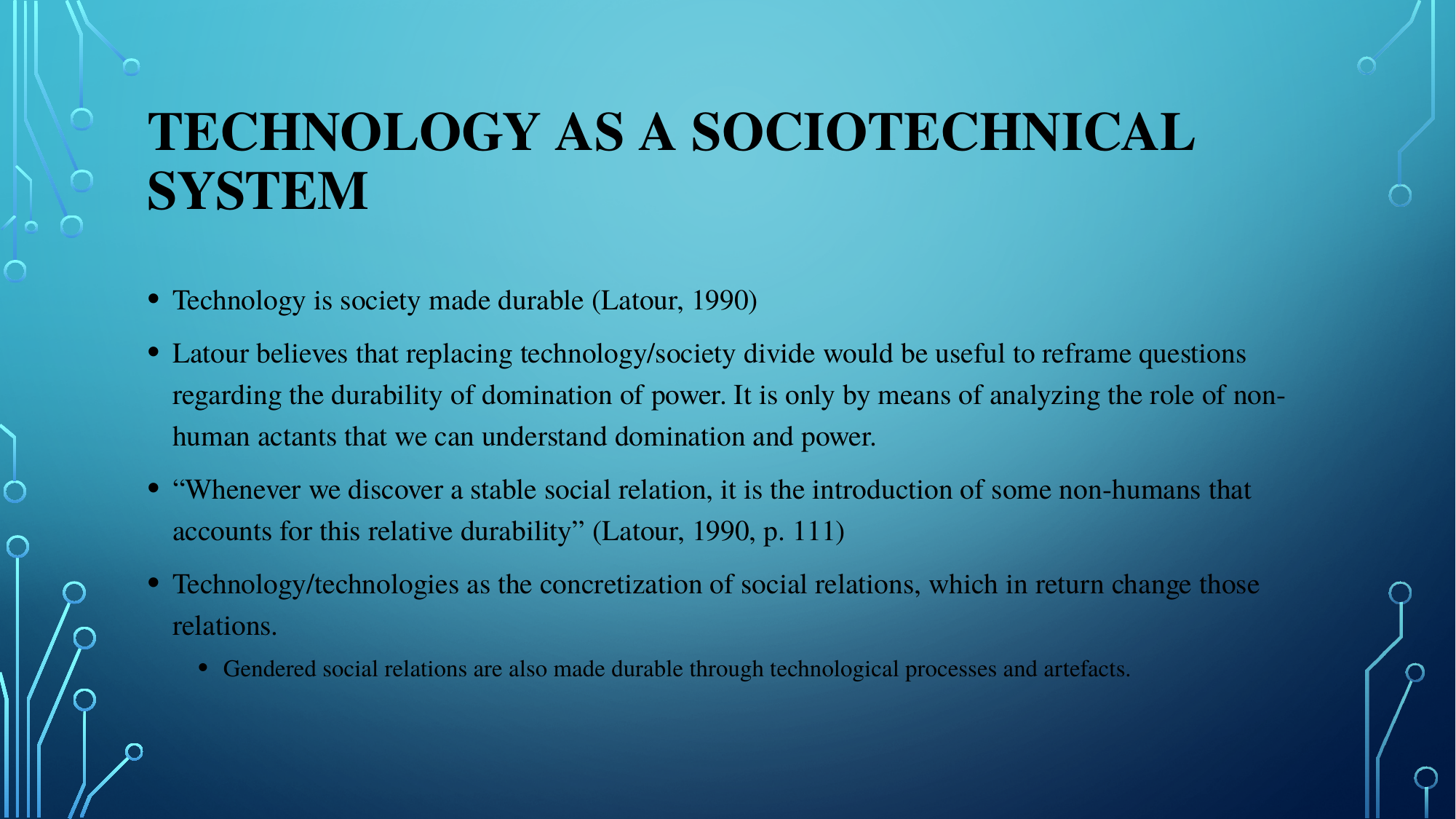

# Technology as a socıotechnıcal system
Technology is society made durable (Latour, 1990)
Latour believes that replacing technology/society divide would be useful to reframe questions regarding the durability of domination of power. It is only by means of analyzing the role of non-human actants that we can understand domination and power.
“Whenever we discover a stable social relation, it is the introduction of some non-humans that accounts for this relative durability” (Latour, 1990, p. 111)
Technology/technologies as the concretization of social relations, which in return change those relations.
Gendered social relations are also made durable through technological processes and artefacts.